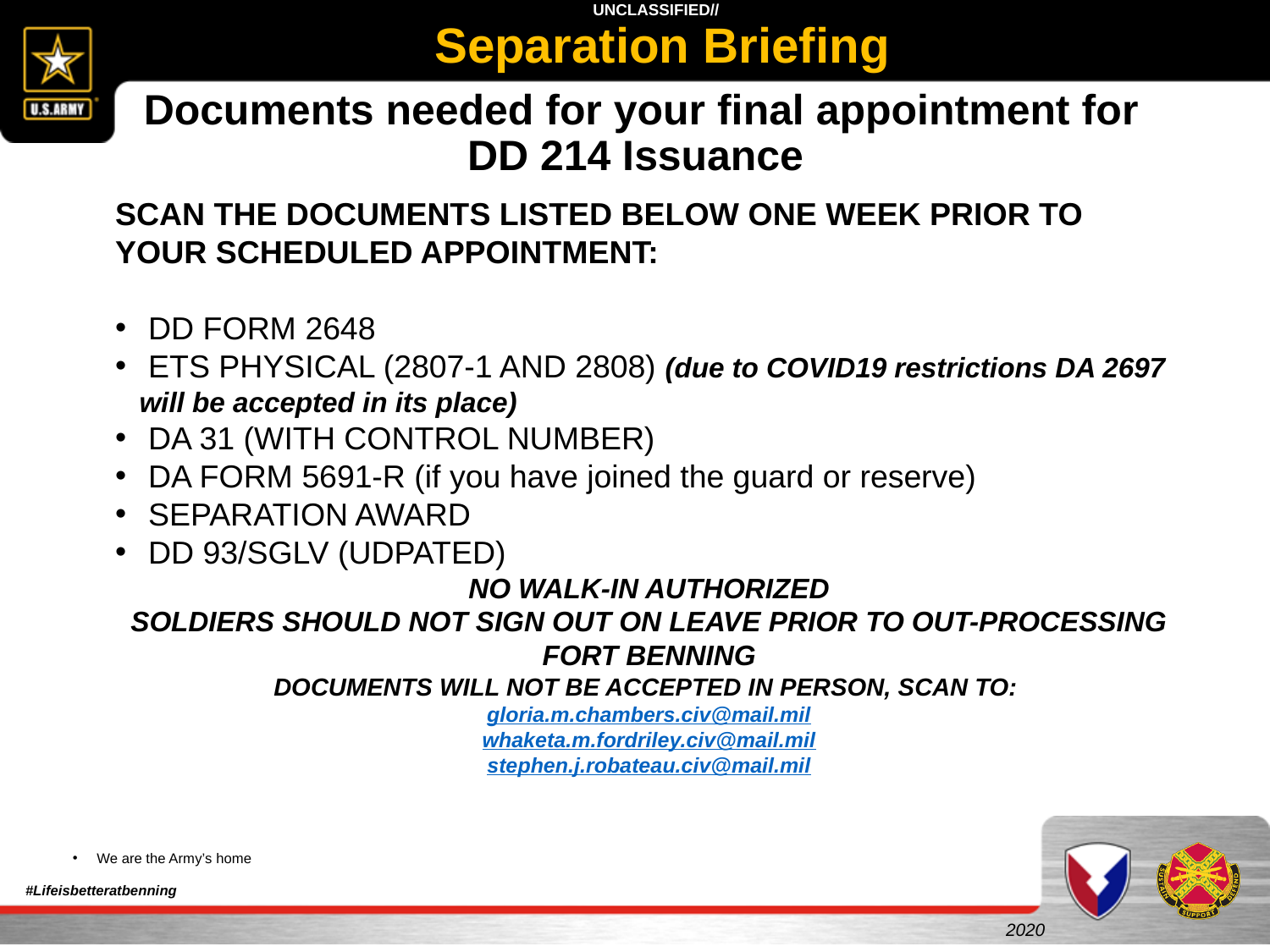

# Separation Briefing
Documents needed for your final appointment for DD 214 Issuance
SCAN THE DOCUMENTS LISTED BELOW ONE WEEK PRIOR TO YOUR SCHEDULED APPOINTMENT:

 DD FORM 2648
 ETS PHYSICAL (2807-1 AND 2808) (due to COVID19 restrictions DA 2697 will be accepted in its place)
 DA 31 (WITH CONTROL NUMBER)
 DA FORM 5691-R (if you have joined the guard or reserve)
 SEPARATION AWARD
 DD 93/SGLV (UDPATED)
NO WALK-IN AUTHORIZED
SOLDIERS SHOULD NOT SIGN OUT ON LEAVE PRIOR TO OUT-PROCESSING FORT BENNING
DOCUMENTS WILL NOT BE ACCEPTED IN PERSON, SCAN TO: gloria.m.chambers.civ@mail.mil
whaketa.m.fordriley.civ@mail.mil
stephen.j.robateau.civ@mail.mil

We are the Army’s home
#Lifeisbetteratbenning